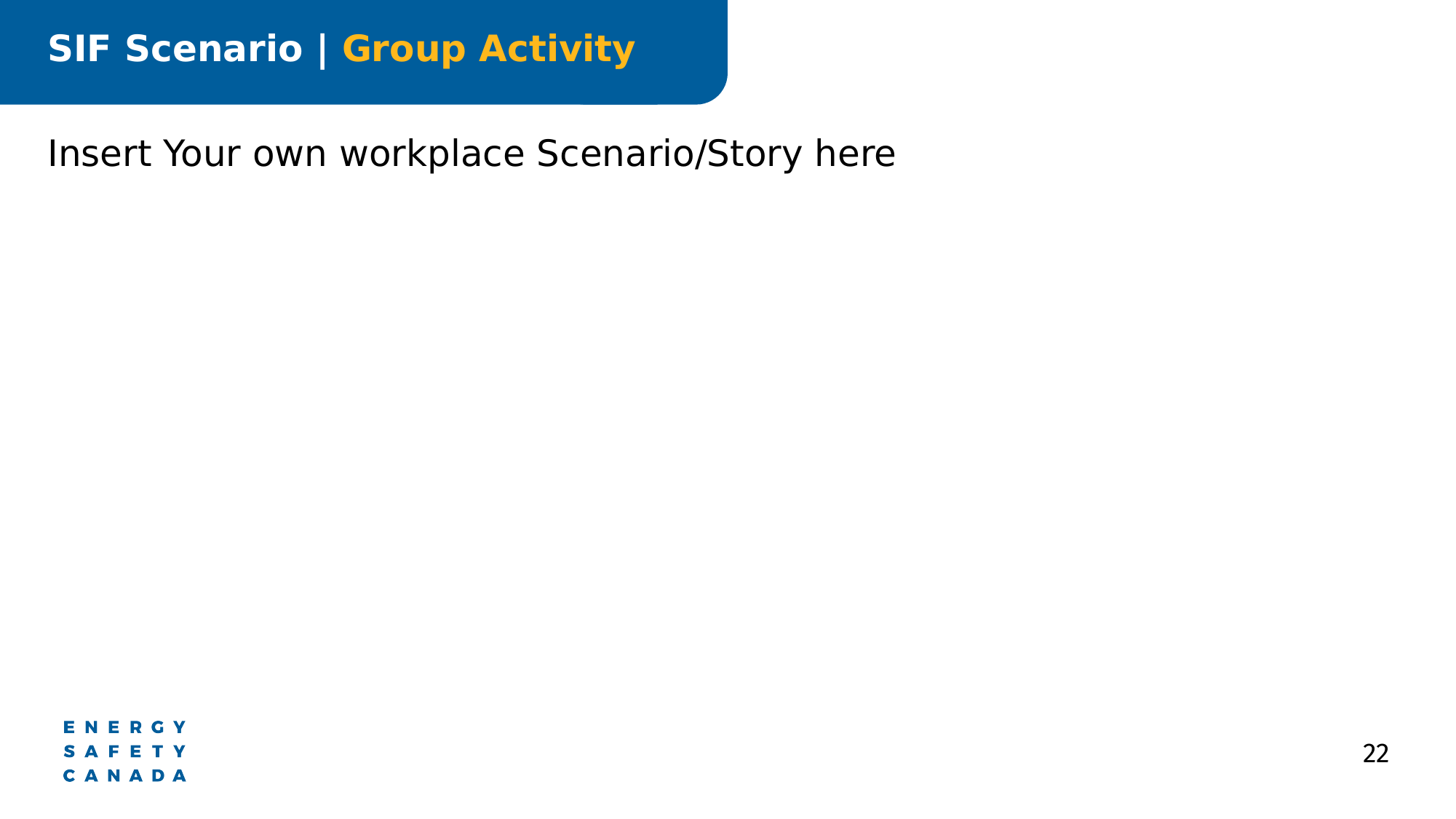

SIF Scenario | Group Activity
Insert Your own workplace Scenario/Story here
22